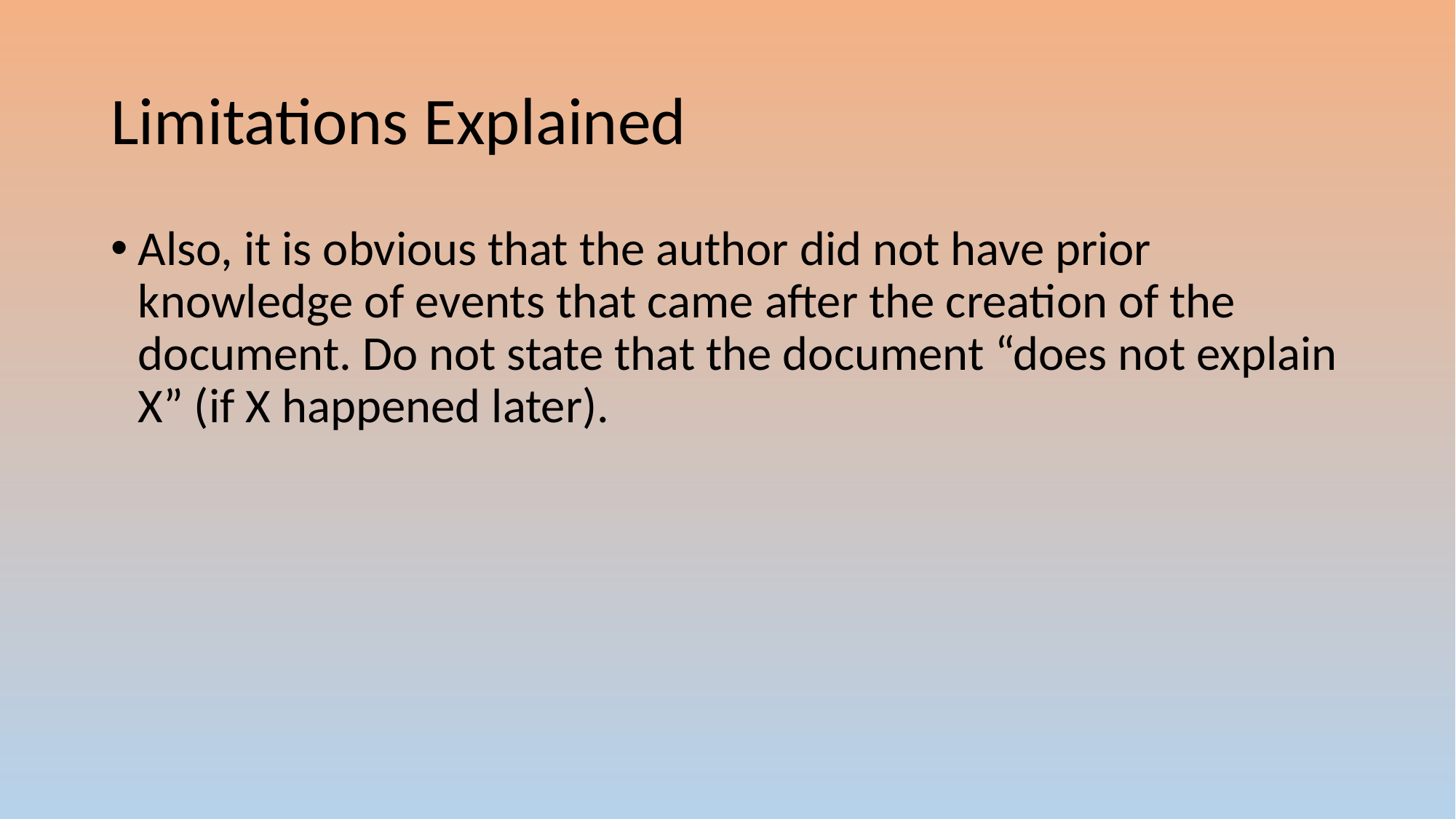

# Limitations Explained
Also, it is obvious that the author did not have prior knowledge of events that came after the creation of the document. Do not state that the document “does not explain X” (if X happened later).